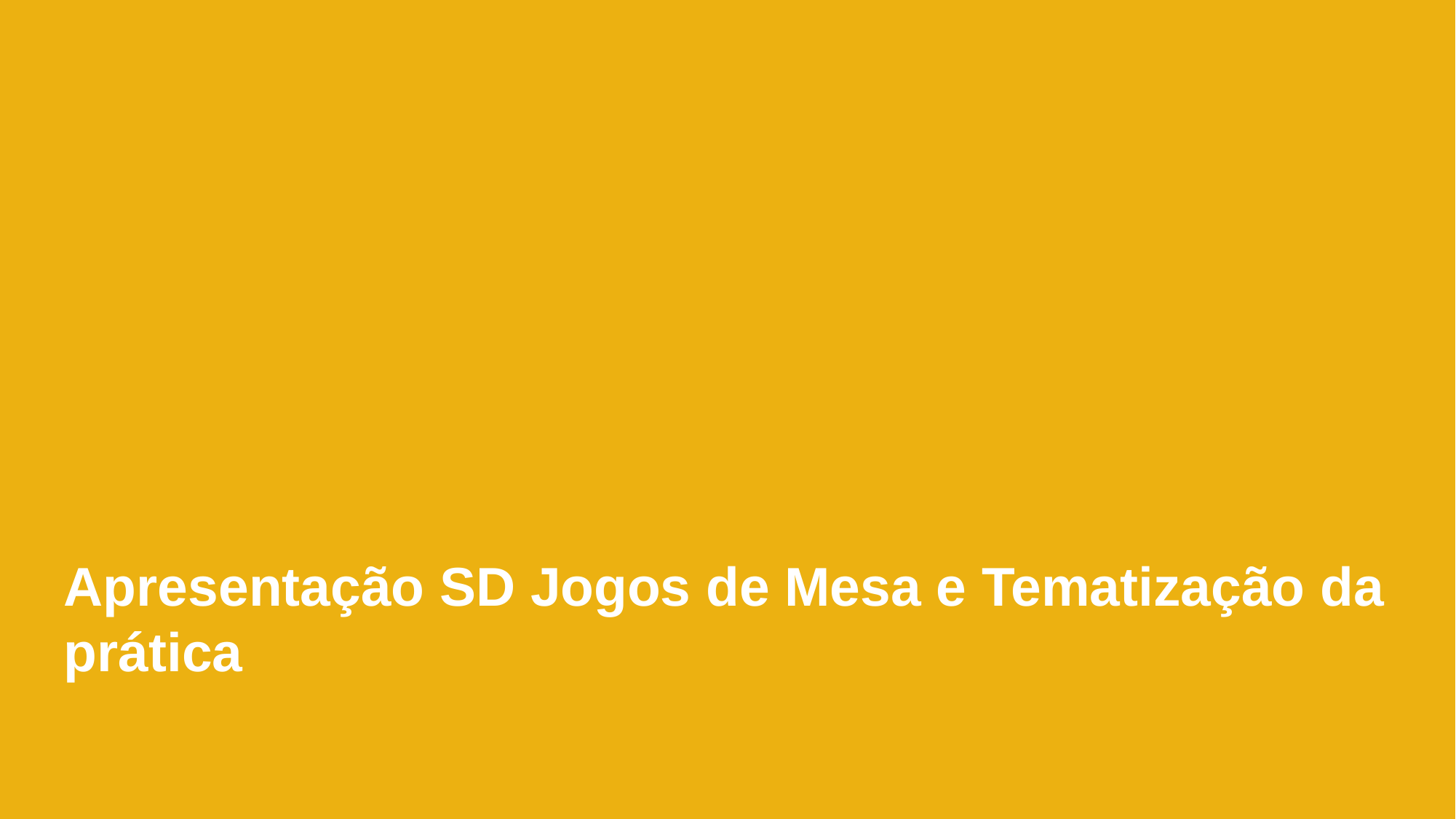

Apresentação SD Jogos de Mesa e Tematização da prática